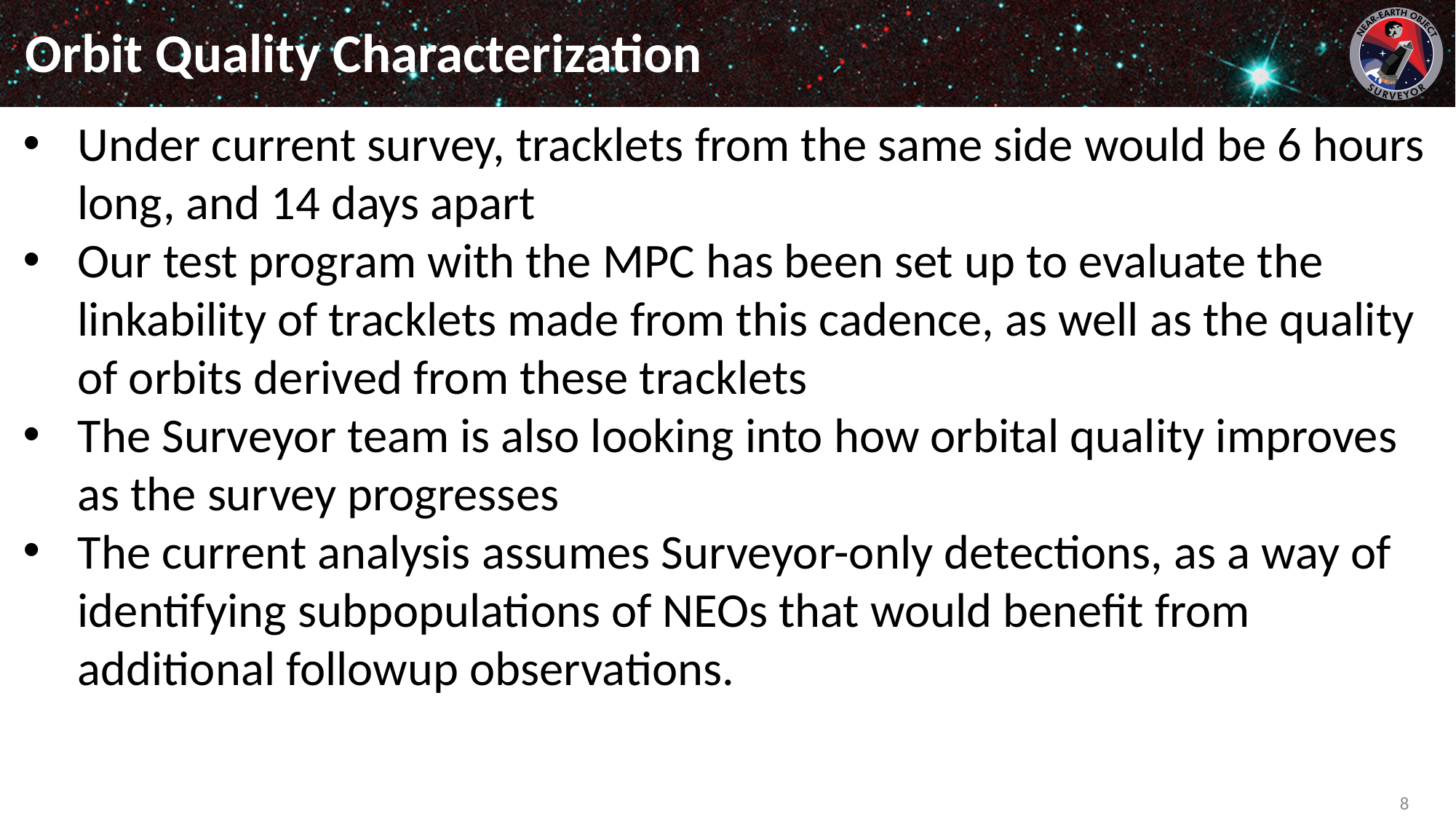

# Orbit Quality Characterization
Under current survey, tracklets from the same side would be 6 hours long, and 14 days apart
Our test program with the MPC has been set up to evaluate the linkability of tracklets made from this cadence, as well as the quality of orbits derived from these tracklets
The Surveyor team is also looking into how orbital quality improves as the survey progresses
The current analysis assumes Surveyor-only detections, as a way of identifying subpopulations of NEOs that would benefit from additional followup observations.
8